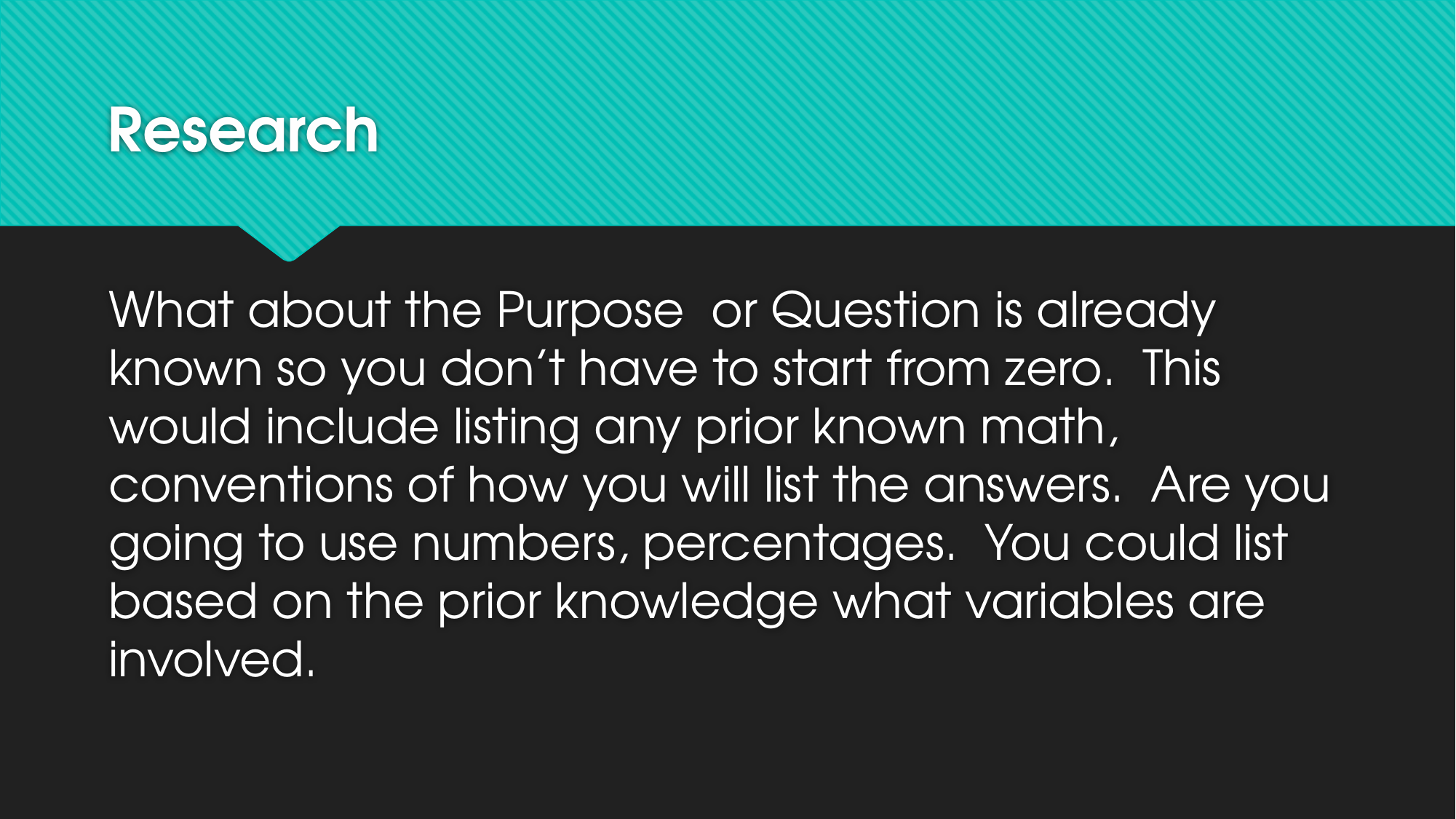

# Research
What about the Purpose  or Question is already known so you don’t have to start from zero.  This would include listing any prior known math, conventions of how you will list the answers.  Are you going to use numbers, percentages.  You could list based on the prior knowledge what variables are involved.